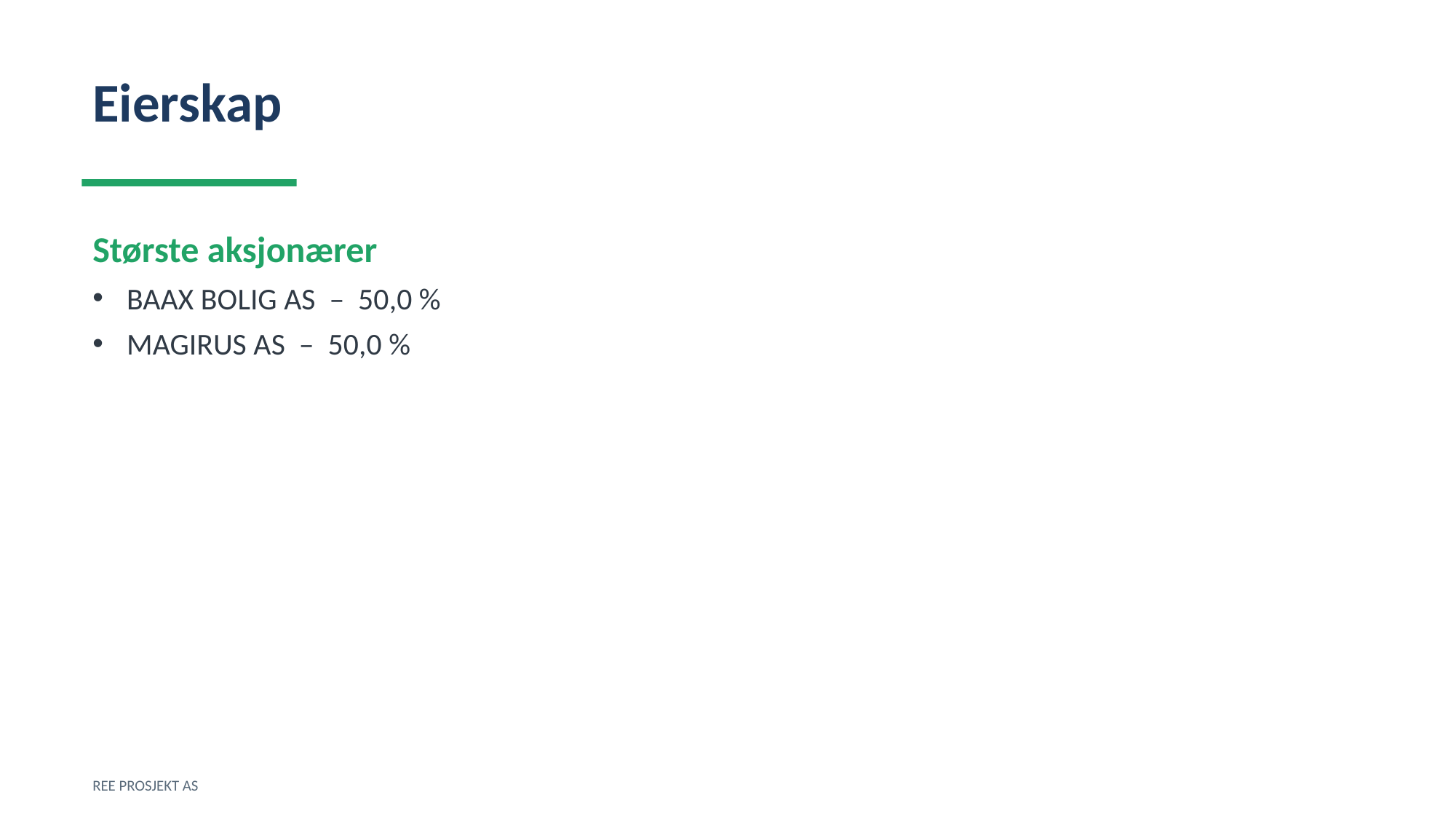

Eierskap

Største aksjonærer
BAAX BOLIG AS  –  50,0 %
MAGIRUS AS  –  50,0 %
REE PROSJEKT AS